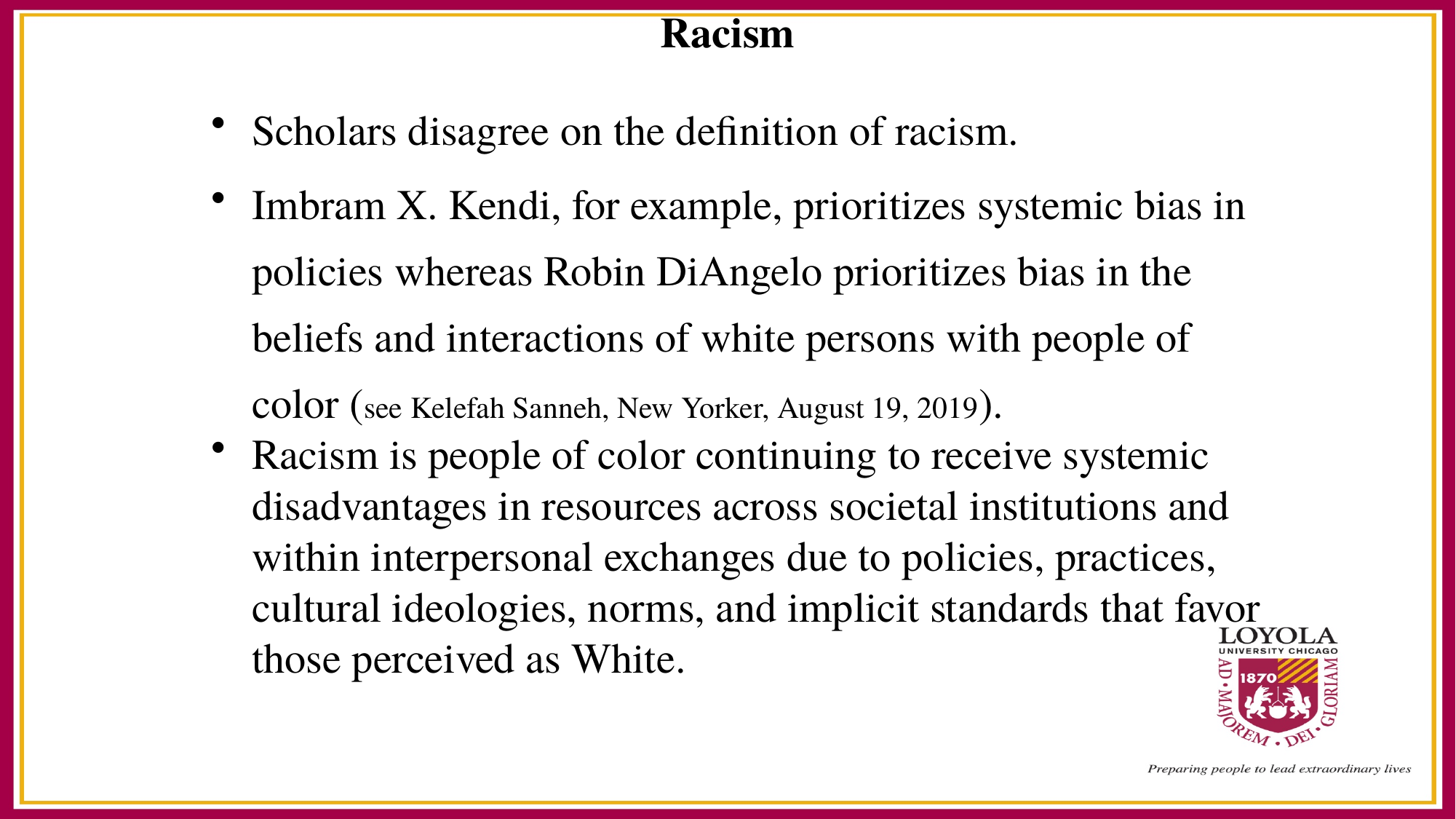

# Racism
Scholars disagree on the definition of racism.
Imbram X. Kendi, for example, prioritizes systemic bias in policies whereas Robin DiAngelo prioritizes bias in the beliefs and interactions of white persons with people of color (see Kelefah Sanneh, New Yorker, August 19, 2019).
Racism is people of color continuing to receive systemic disadvantages in resources across societal institutions and within interpersonal exchanges due to policies, practices, cultural ideologies, norms, and implicit standards that favor those perceived as White.